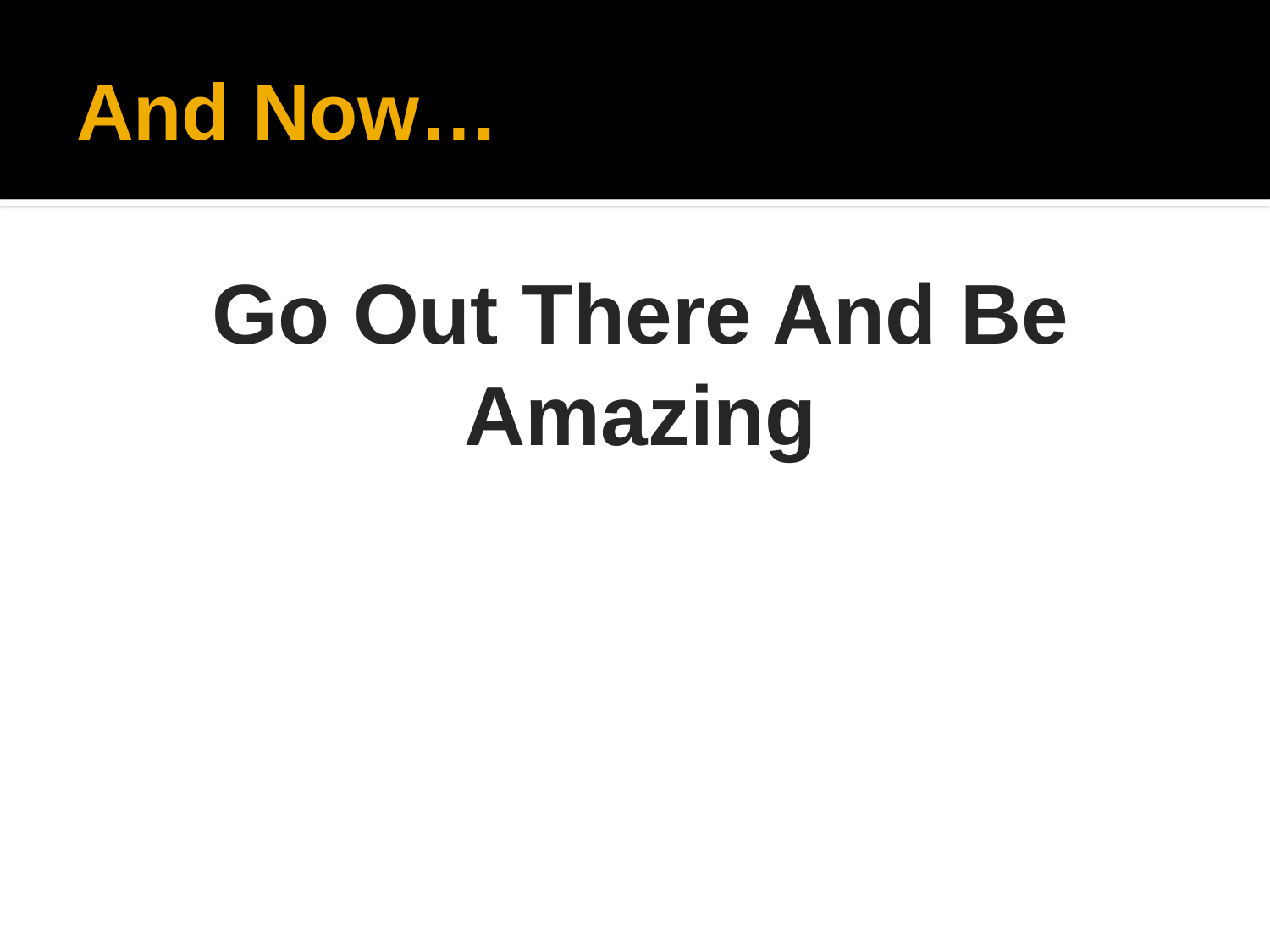

# And Now…
Go Out There And Be Amazing